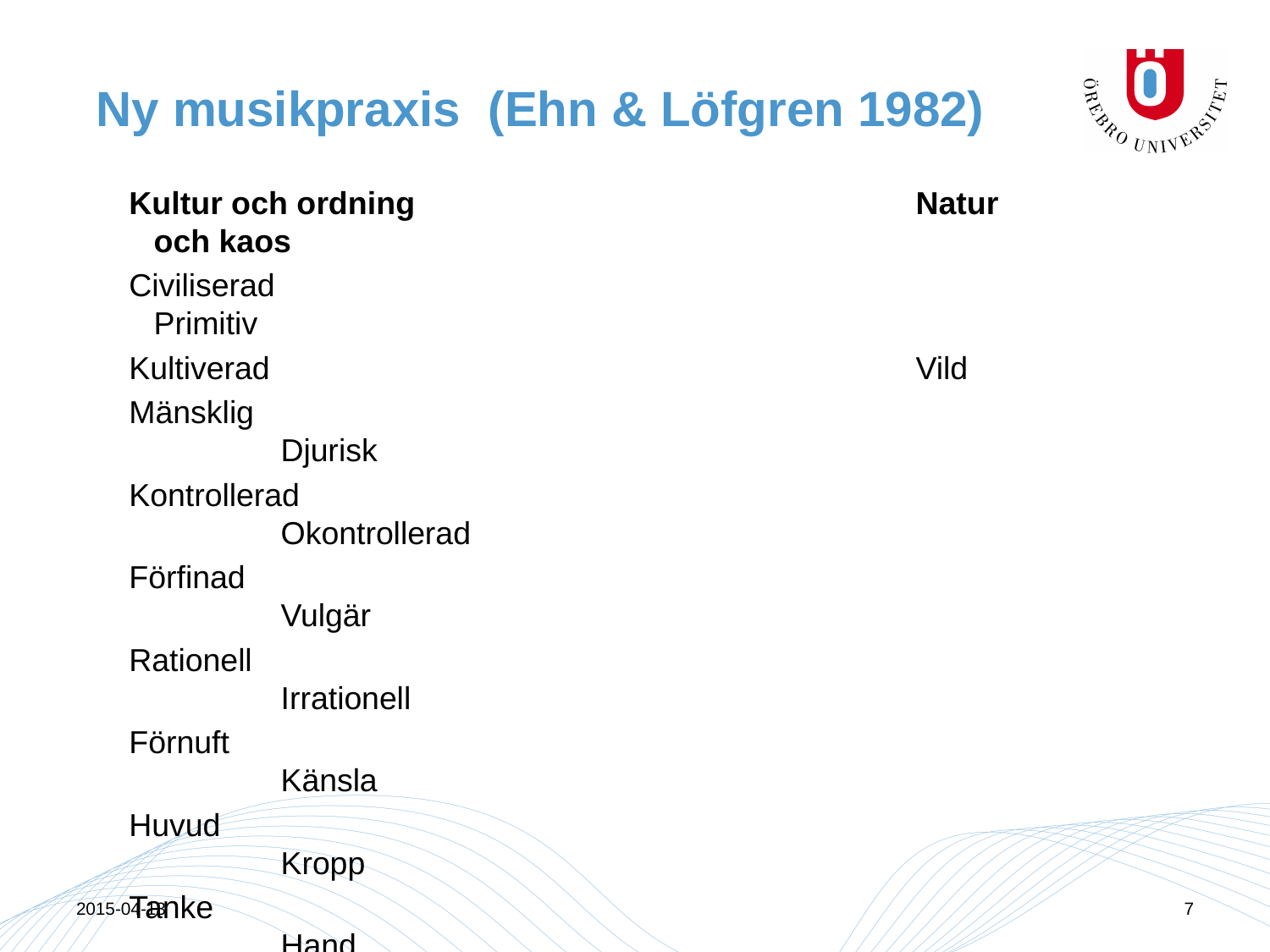

# Ny musikpraxis  (Ehn & Löfgren 1982)
Kultur och ordning				Natur och kaos
Civiliserad						Primitiv
Kultiverad						Vild
Mänsklig							Djurisk
Kontrollerad						Okontrollerad
Förfinad							Vulgär
Rationell							Irrationell
Förnuft							Känsla
Huvud							Kropp
Tanke							Hand
Ren 							Oren
Moralisk							Amoralisk
Hög								Låg
Individualitet						Massinstinkt
Överklass						Underklass

2015-04-13
7